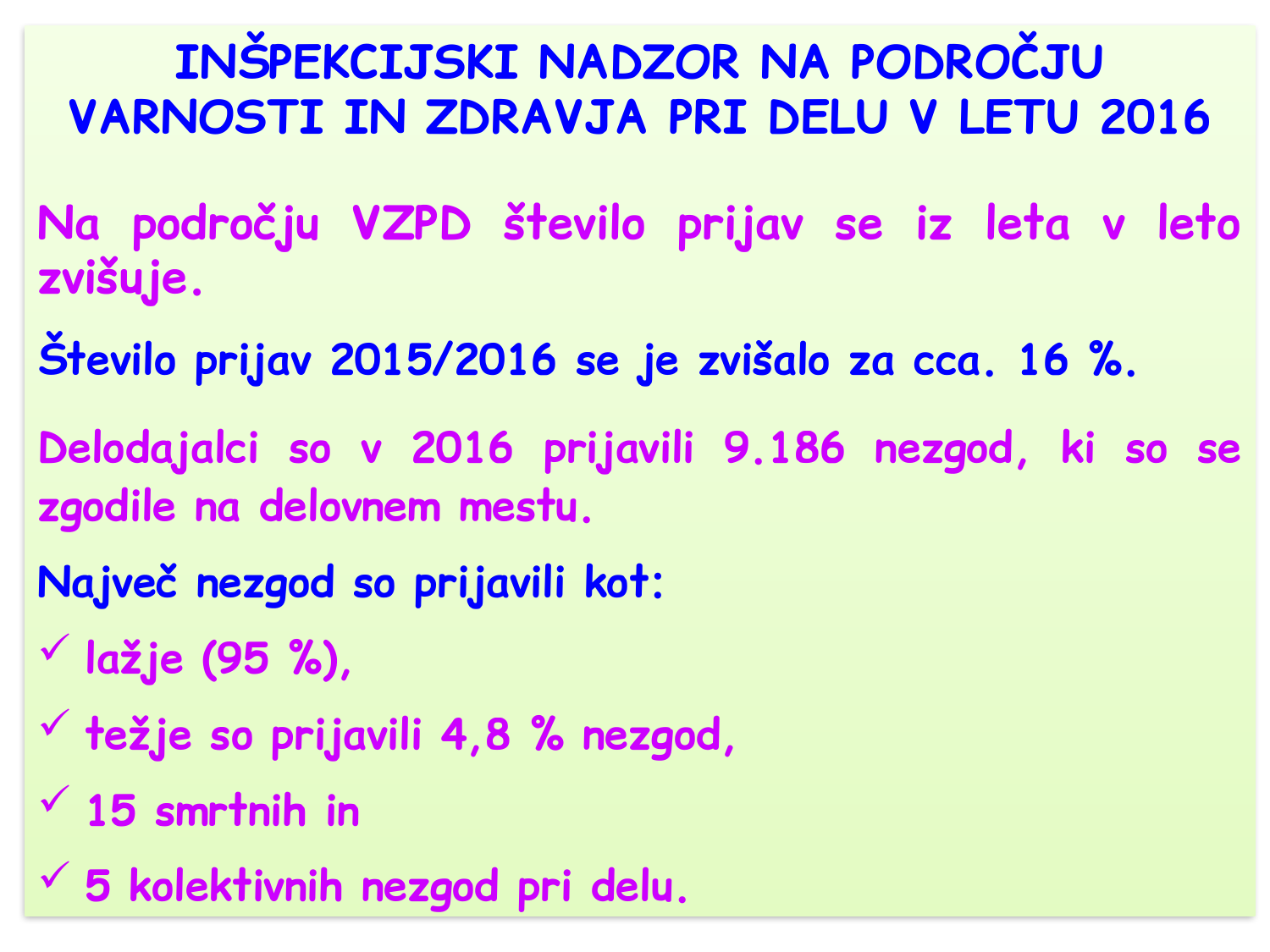

INŠPEKCIJSKI NADZOR NA PODROČJU VARNOSTI IN ZDRAVJA PRI DELU V LETU 2016

Na področju VZPD število prijav se iz leta v leto zvišuje.

Število prijav 2015/2016 se je zvišalo za cca. 16 %.

Delodajalci so v 2016 prijavili 9.186 nezgod, ki so se zgodile na delovnem mestu.
Največ nezgod so prijavili kot:
lažje (95 %),
težje so prijavili 4,8 % nezgod,
15 smrtnih in
5 kolektivnih nezgod pri delu.